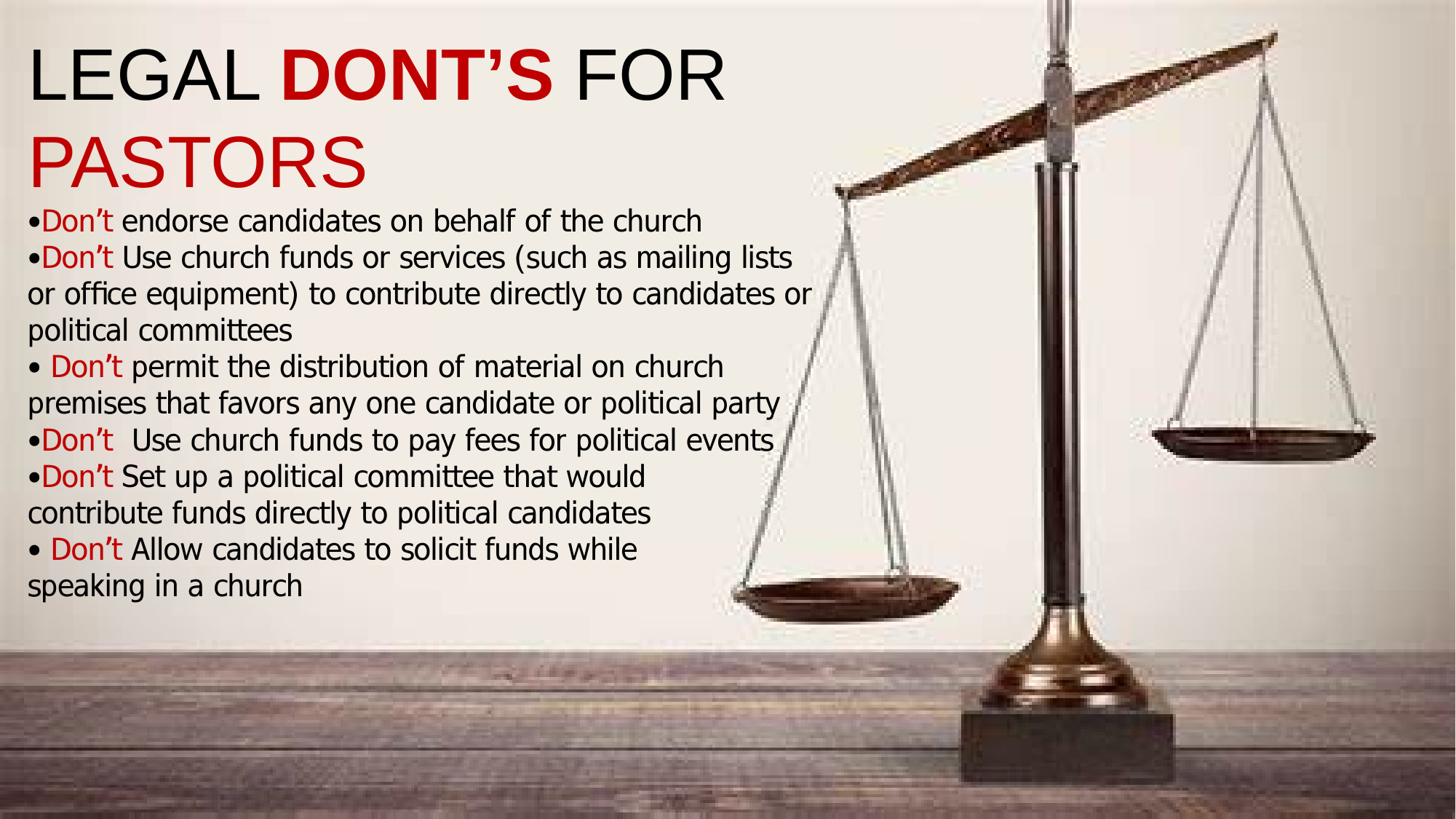

LEGAL DONT’S FOR PASTORS
•Don’t endorse candidates on behalf of the church
•Don’t Use church funds or services (such as mailing lists or office equipment) to contribute directly to candidates or political committees
• Don’t permit the distribution of material on church premises that favors any one candidate or political party
•Don’t  Use church funds to pay fees for political events
•Don’t Set up a political committee that would
contribute funds directly to political candidates
• Don’t Allow candidates to solicit funds while
speaking in a church